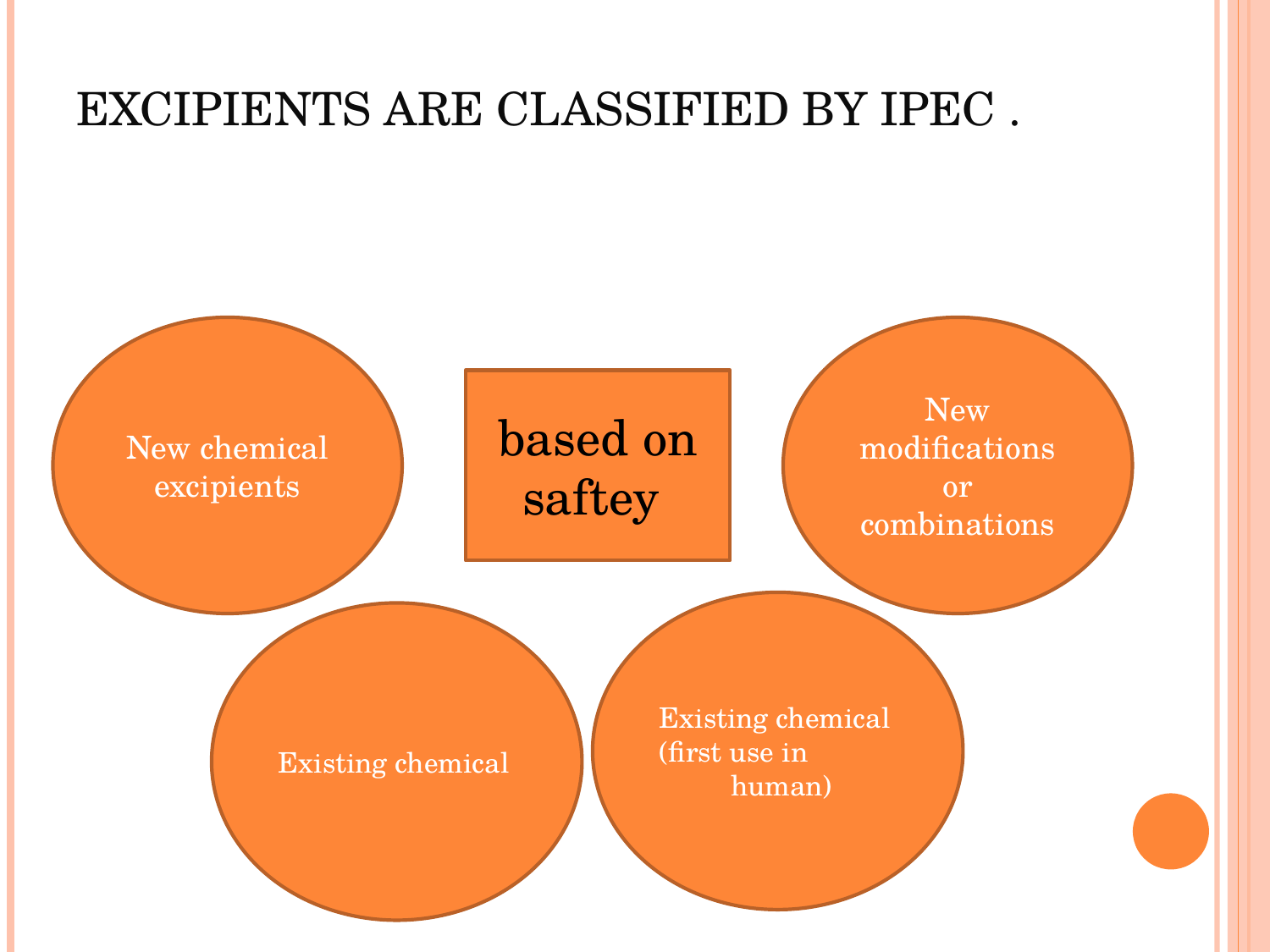

# Excipients are classified by IPEC .

New chemical excipients
New modifications or combinations
based on saftey
Existing chemical
(first use in human)
Existing chemical